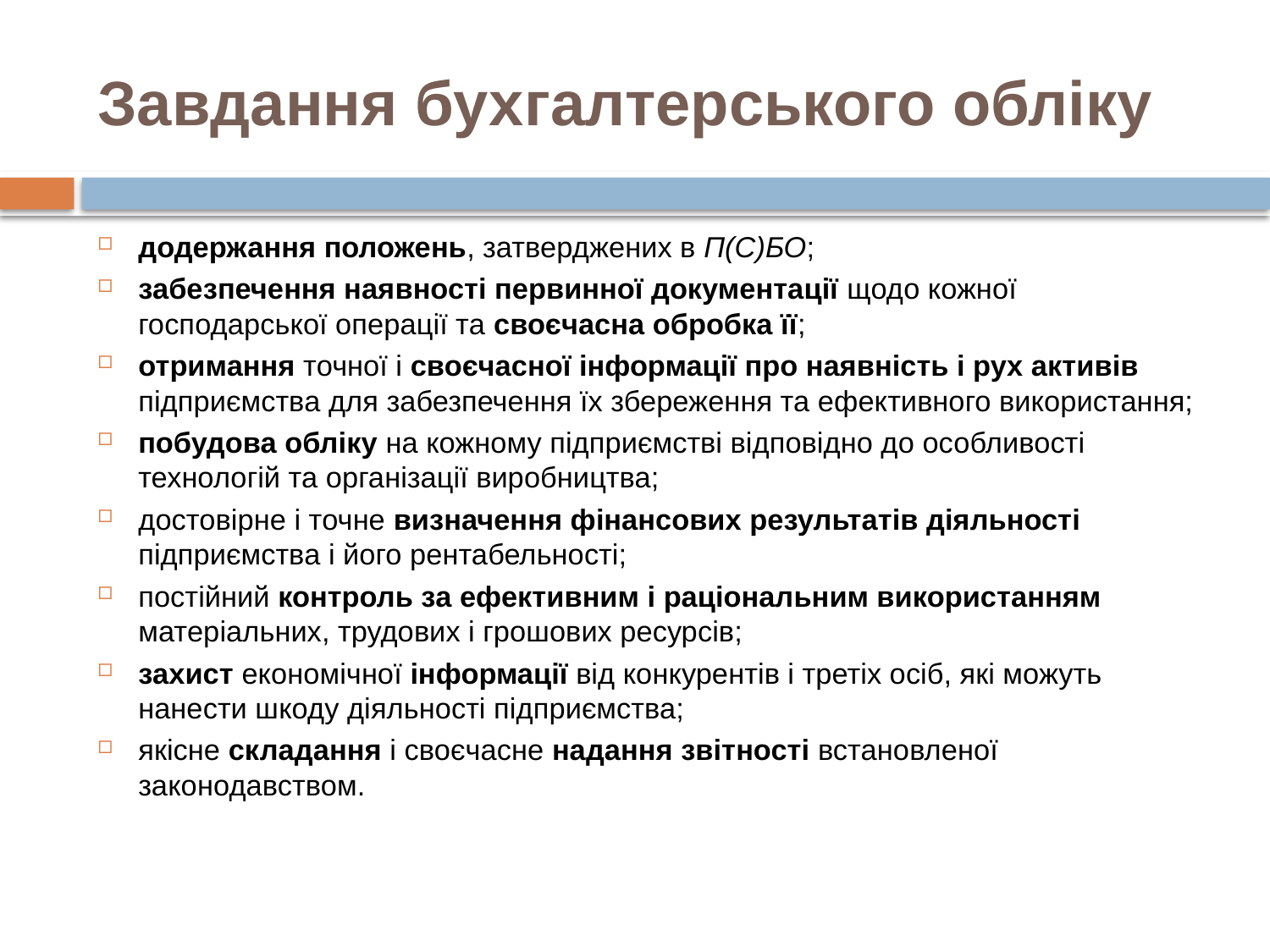

# Завдання бухгалтерського обліку
додержання положень, затверджених в П(С)БО;
забезпечення наявності первинної документації щодо кожної господарської операції та своєчасна обробка її;
отримання точної і своєчасної інформації про наявність і рух активів підприємства для забезпечення їх збереження та ефективного використання;
побудова обліку на кожному підприємстві відповідно до особливості технологій та організації виробництва;
достовірне і точне визначення фінансових результатів діяльності підприємства і його рентабельності;
постійний контроль за ефективним і раціональним використанням матеріальних, трудових і грошових ресурсів;
захист економічної інформації від конкурентів і третіх осіб, які можуть нанести шкоду діяльності підприємства;
якісне складання і своєчасне надання звітності встановленої законодавством.